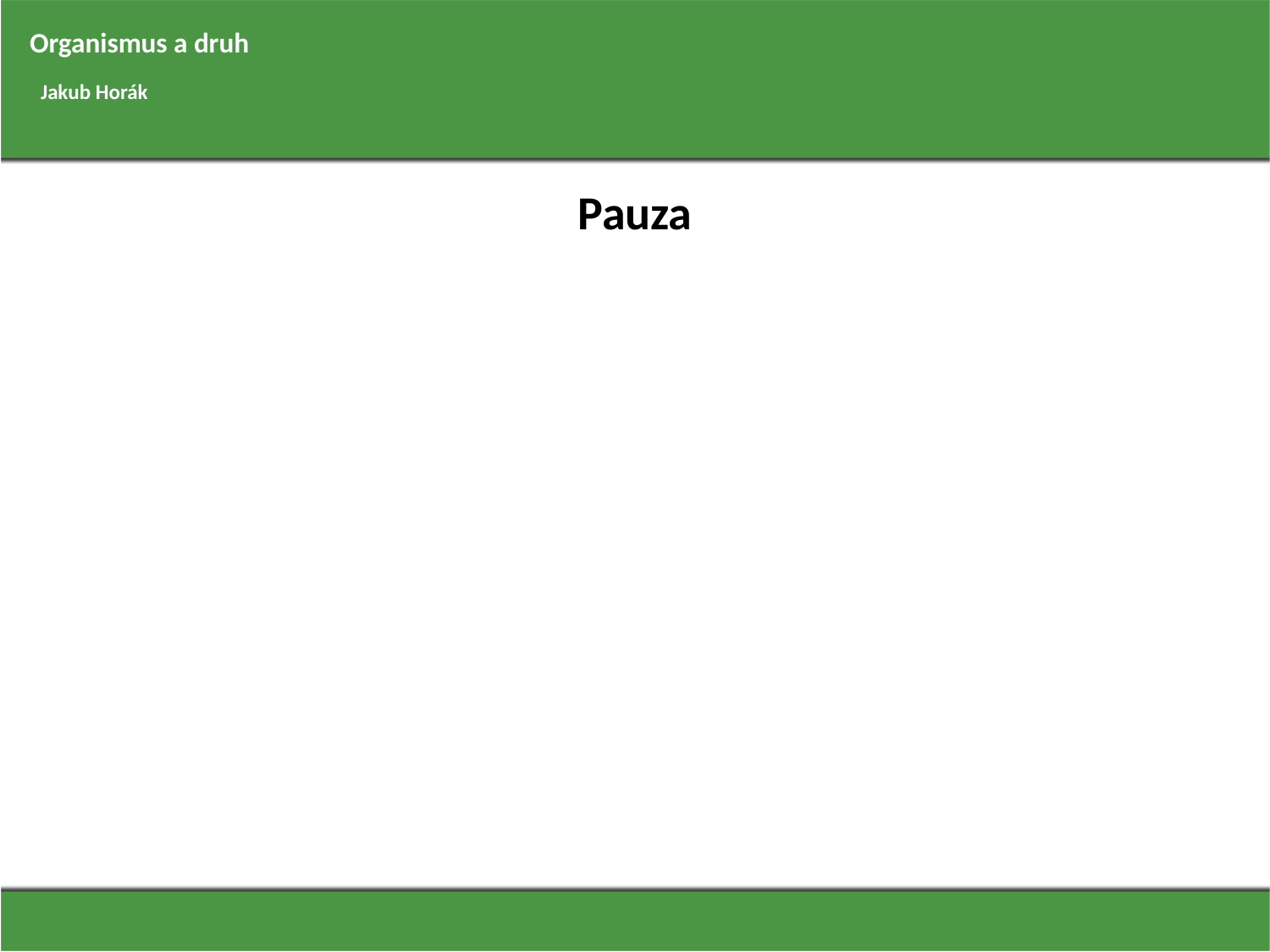

Organismus a druh
Jakub Horák
# Pauza